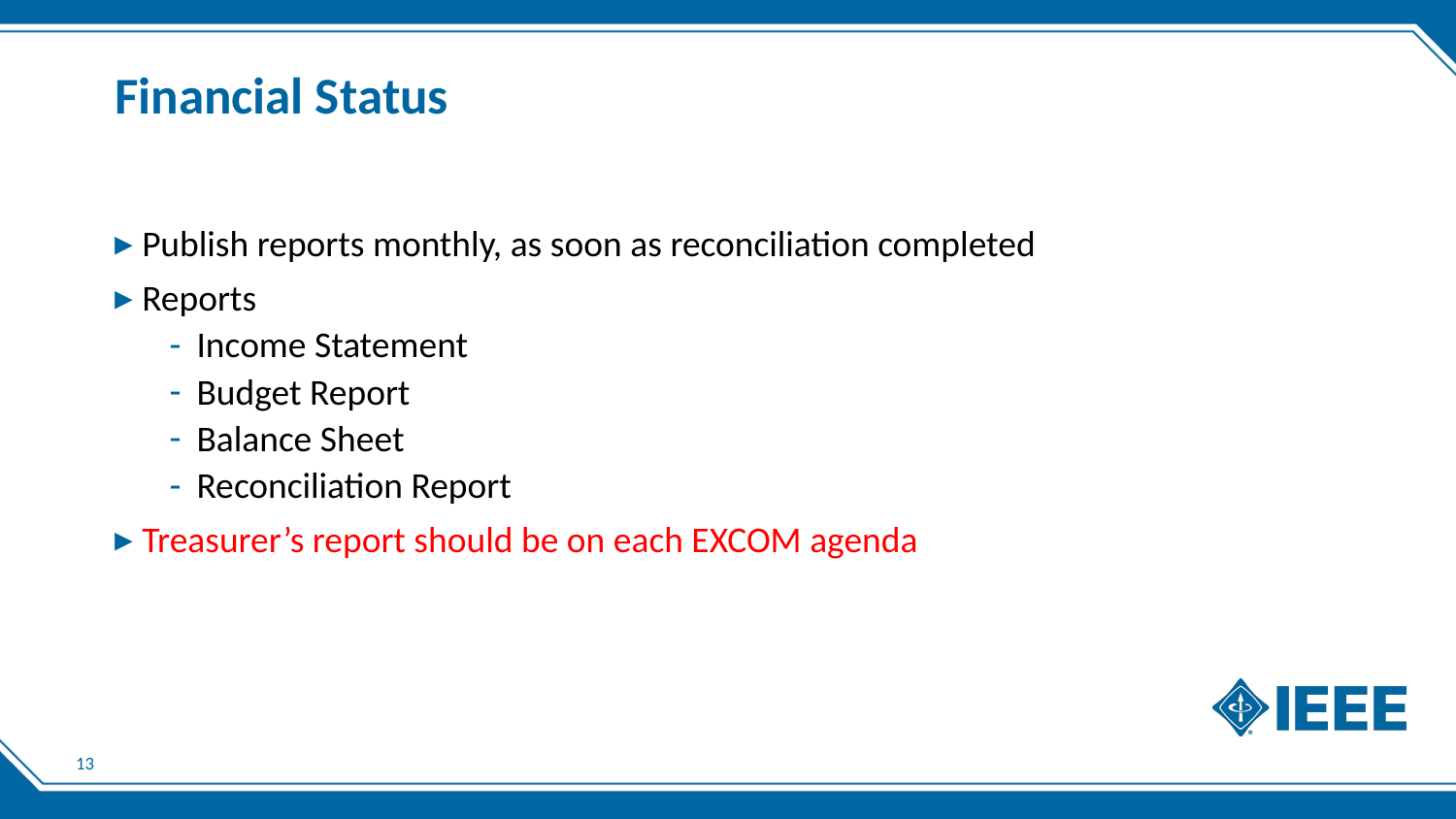

# Financial Status

Publish reports monthly, as soon as reconciliation completed
Reports
Income Statement
Budget Report
Balance Sheet
Reconciliation Report
Treasurer’s report should be on each EXCOM agenda

13